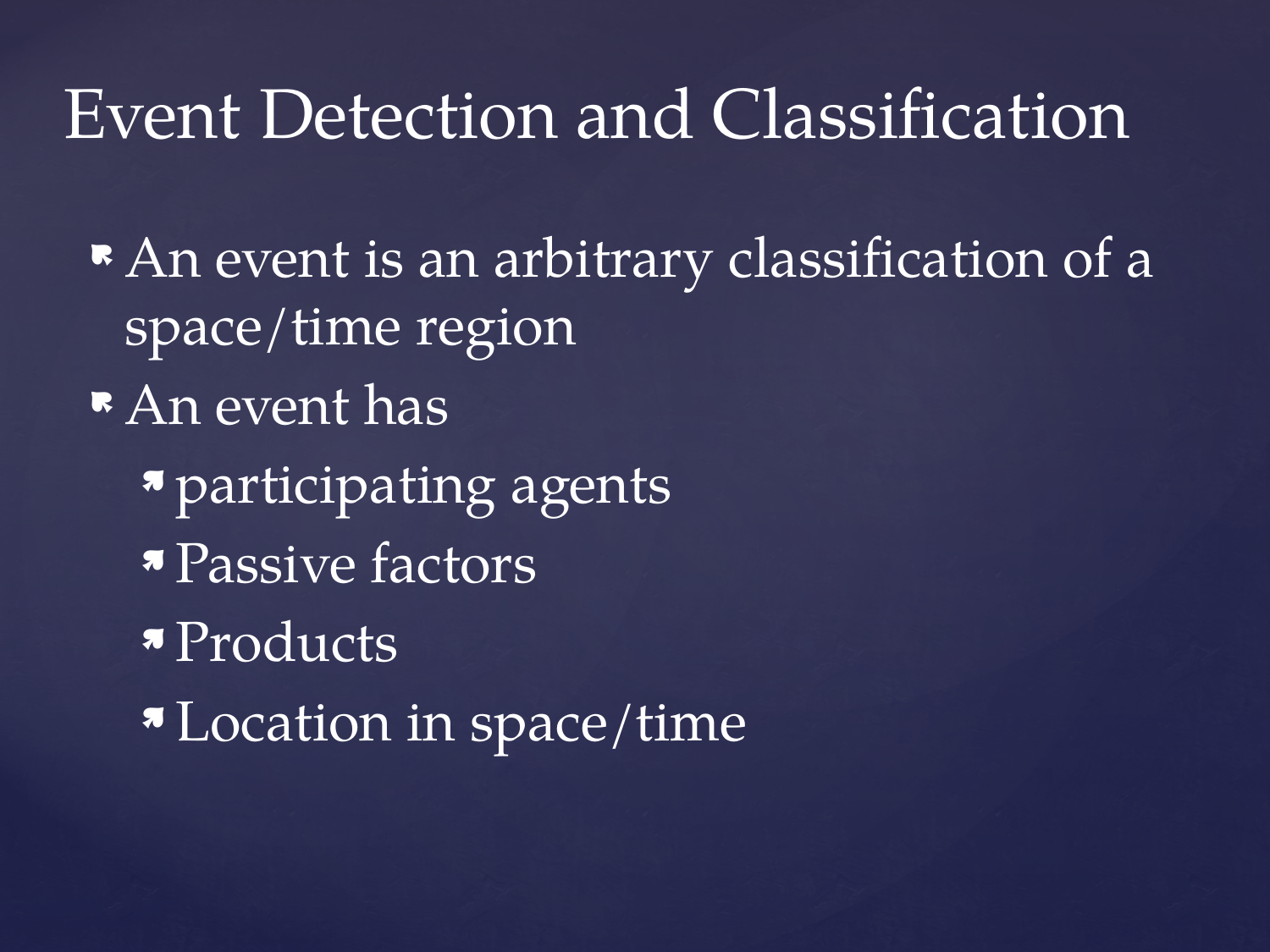

# Event Detection and Classification
An event is an arbitrary classification of a space/time region
An event has
participating agents
Passive factors
Products
Location in space/time